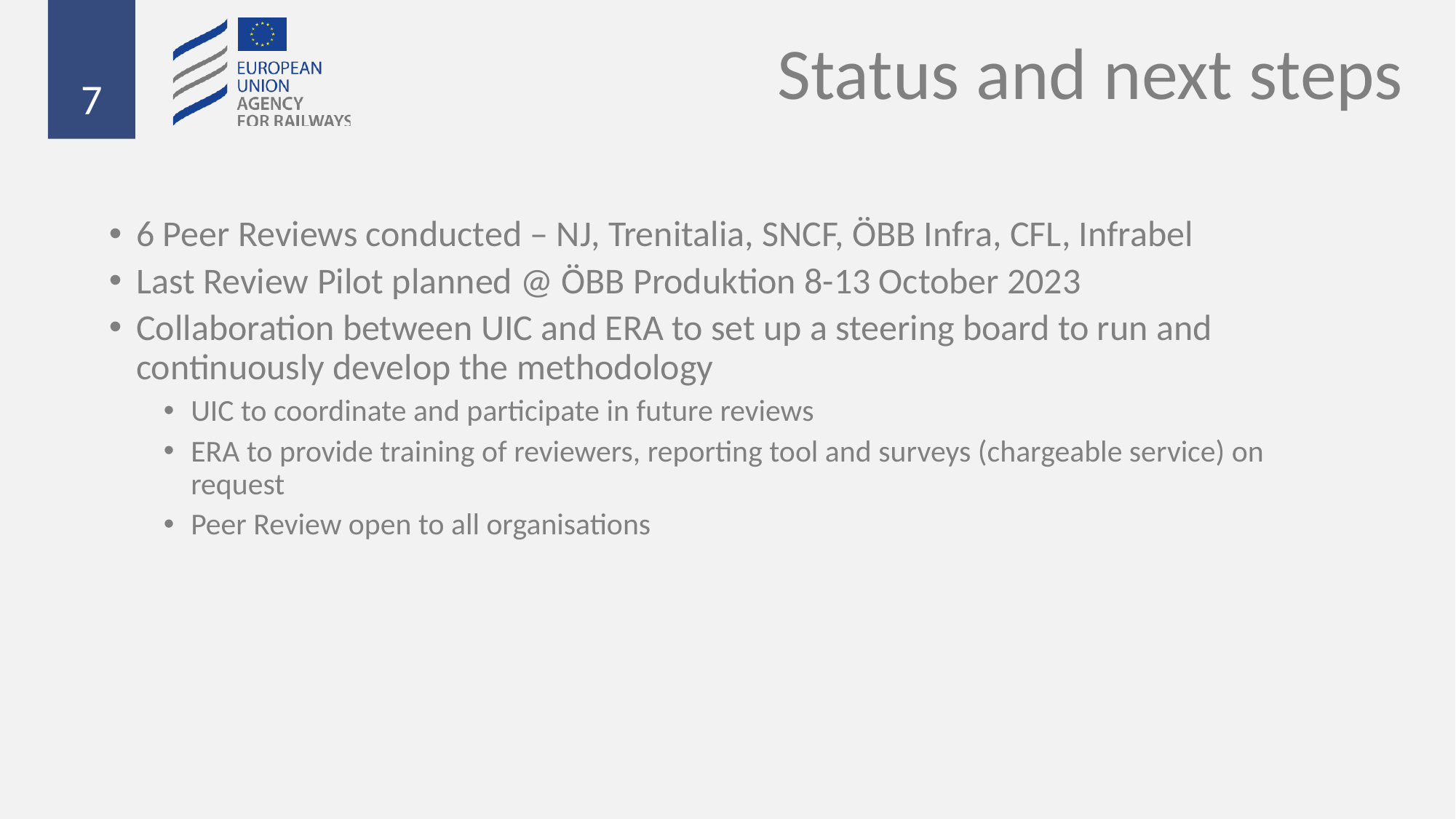

# Status and next steps
6 Peer Reviews conducted – NJ, Trenitalia, SNCF, ÖBB Infra, CFL, Infrabel
Last Review Pilot planned @ ÖBB Produktion 8-13 October 2023
Collaboration between UIC and ERA to set up a steering board to run and continuously develop the methodology
UIC to coordinate and participate in future reviews
ERA to provide training of reviewers, reporting tool and surveys (chargeable service) on request
Peer Review open to all organisations